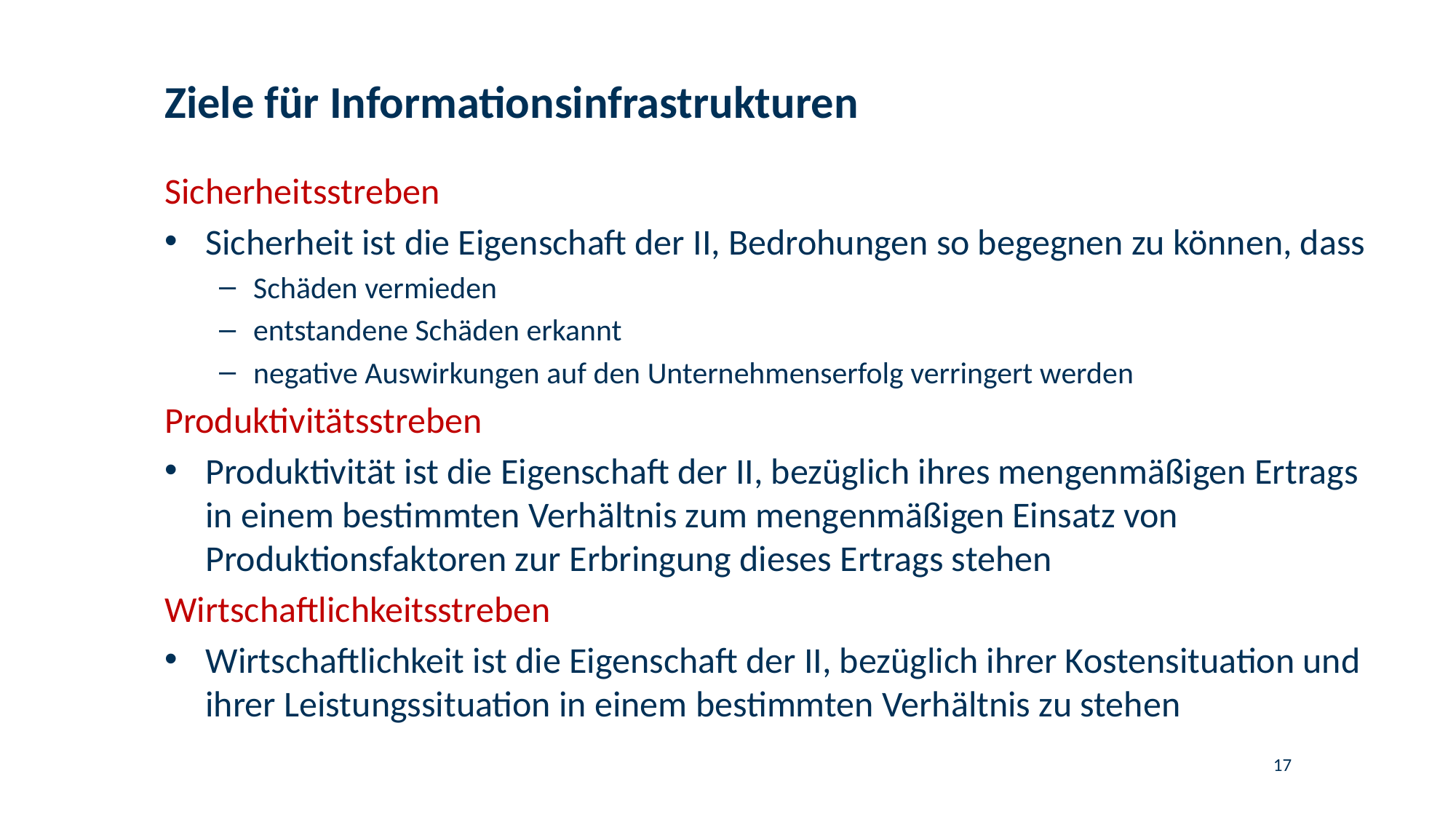

# Ziele für Informationsinfrastrukturen
Sicherheitsstreben
Sicherheit ist die Eigenschaft der II, Bedrohungen so begegnen zu können, dass
Schäden vermieden
entstandene Schäden erkannt
negative Auswirkungen auf den Unternehmenserfolg verringert werden
Produktivitätsstreben
Produktivität ist die Eigenschaft der II, bezüglich ihres mengenmäßigen Ertrags in einem bestimmten Verhältnis zum mengenmäßigen Einsatz von Produktionsfaktoren zur Erbringung dieses Ertrags stehen
Wirtschaftlichkeitsstreben
Wirtschaftlichkeit ist die Eigenschaft der II, bezüglich ihrer Kostensituation und ihrer Leistungssituation in einem bestimmten Verhältnis zu stehen

17